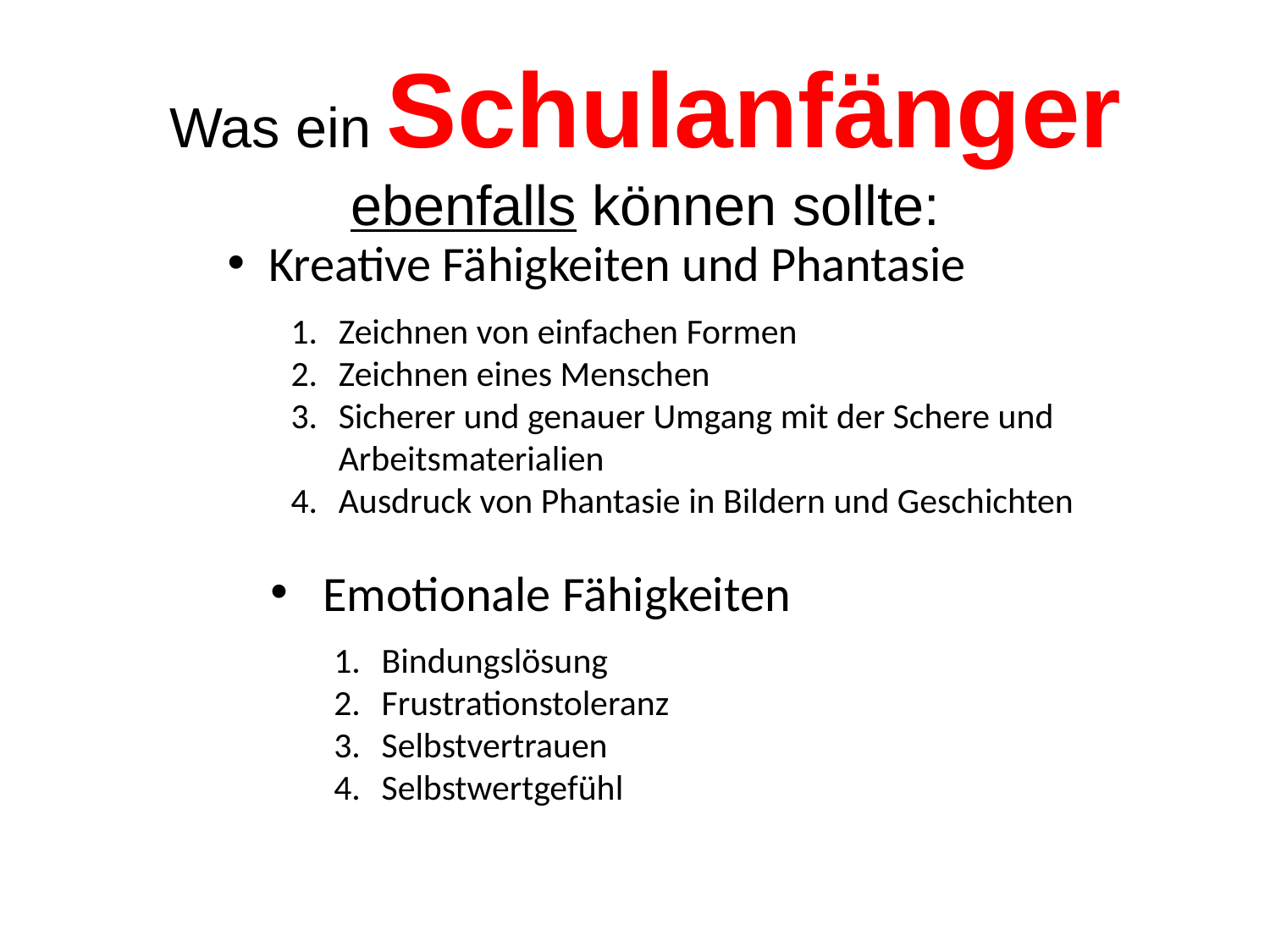

Was ein Schulanfänger ebenfalls können sollte:
 Kreative Fähigkeiten und Phantasie

Zeichnen von einfachen Formen
Zeichnen eines Menschen
Sicherer und genauer Umgang mit der Schere und Arbeitsmaterialien
Ausdruck von Phantasie in Bildern und Geschichten
  Emotionale Fähigkeiten

Bindungslösung
Frustrationstoleranz
Selbstvertrauen
Selbstwertgefühl